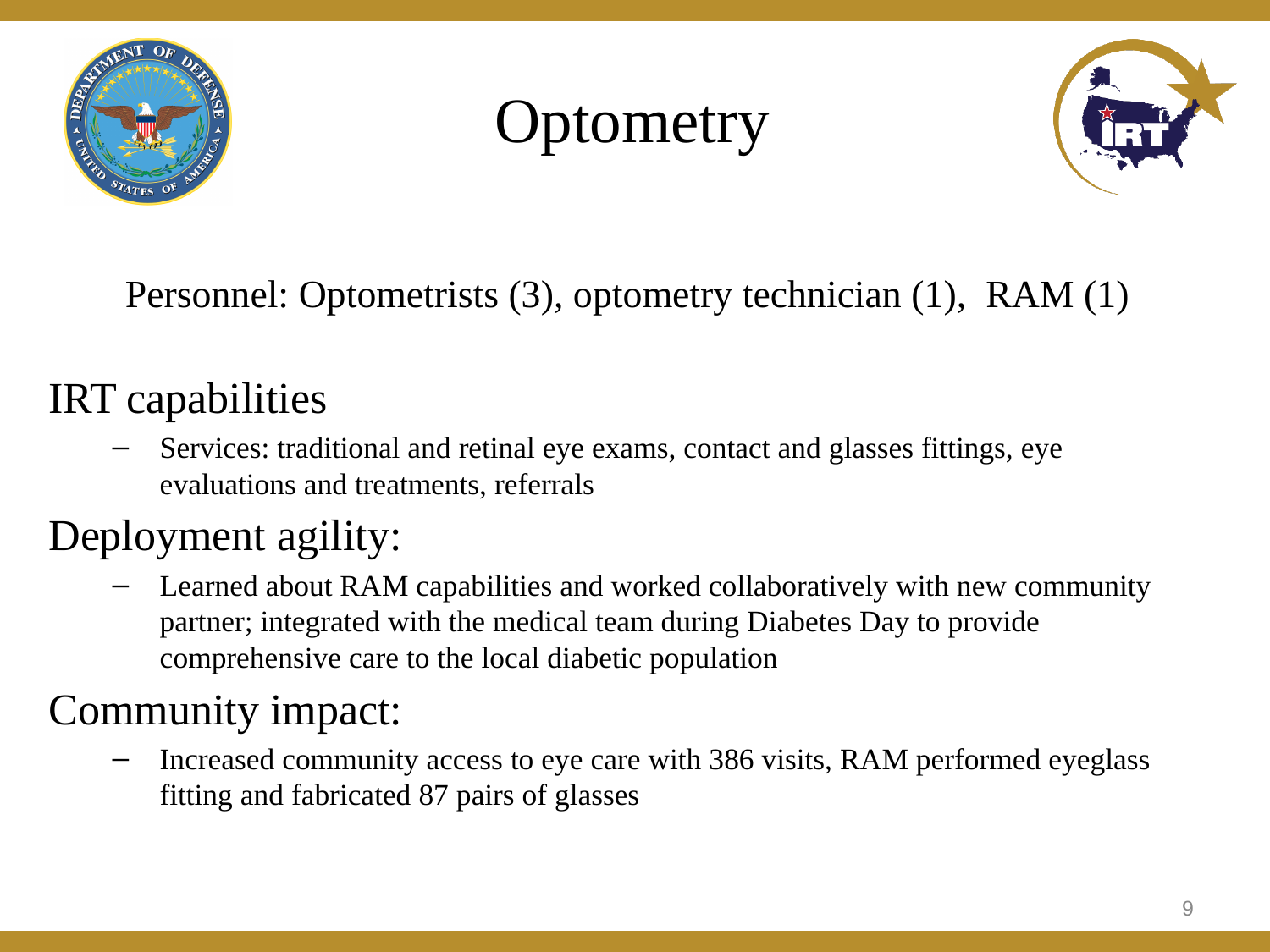

# Optometry

Personnel: Optometrists (3), optometry technician (1),  RAM (1)

IRT capabilities
Services: traditional and retinal eye exams, contact and glasses fittings, eye evaluations and treatments, referrals
Deployment agility:
Learned about RAM capabilities and worked collaboratively with new community partner; integrated with the medical team during Diabetes Day to provide comprehensive care to the local diabetic population
Community impact:
Increased community access to eye care with 386 visits, RAM performed eyeglass fitting and fabricated 87 pairs of glasses
9